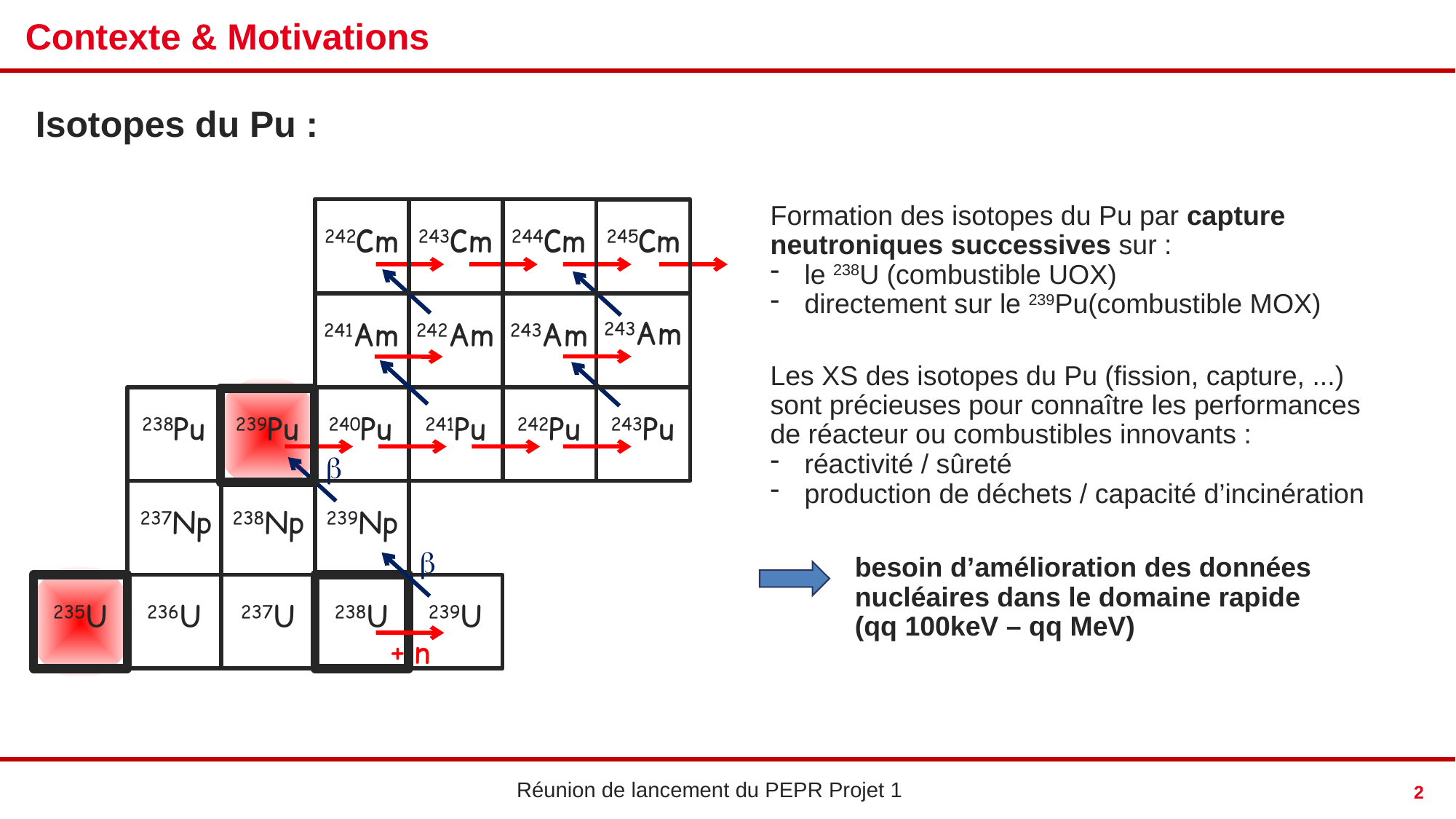

Contexte & Motivations
Isotopes du Pu :
Formation des isotopes du Pu par capture neutroniques successives sur :
le 238U (combustible UOX)
directement sur le 239Pu(combustible MOX)

242Cm

243Cm

244Cm

245Cm

241Am

242Am

243Am

243Am

240Pu

241Pu

242Pu

243Pu
238Pu
239Pu
β

237Np
238Np
239Np
β

235U
236U
237U
238U
239U
+ n
Les XS des isotopes du Pu (fission, capture, ...) sont précieuses pour connaître les performances de réacteur ou combustibles innovants :
réactivité / sûreté
production de déchets / capacité d’incinération

besoin d’amélioration des données nucléaires dans le domaine rapide (qq 100keV – qq MeV)

2